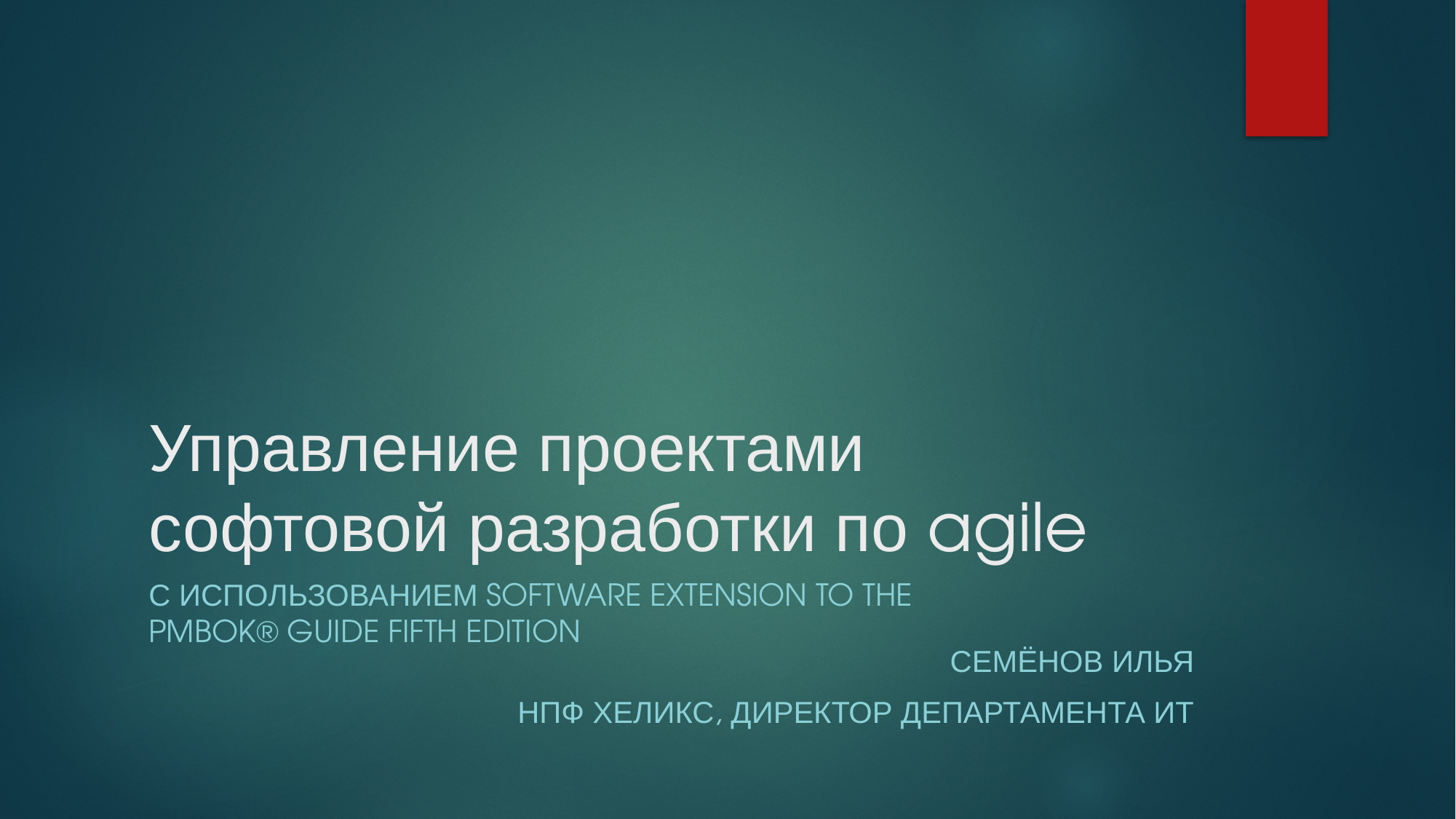

# Управление проектами софтовой разработки по agile
с использованием SOFTWARE EXTENSION TO THE
PMBOK® GUIDE FIFTH EDITION
СемЁнов Илья
НПФ Хеликс, Директор департамента ИТ